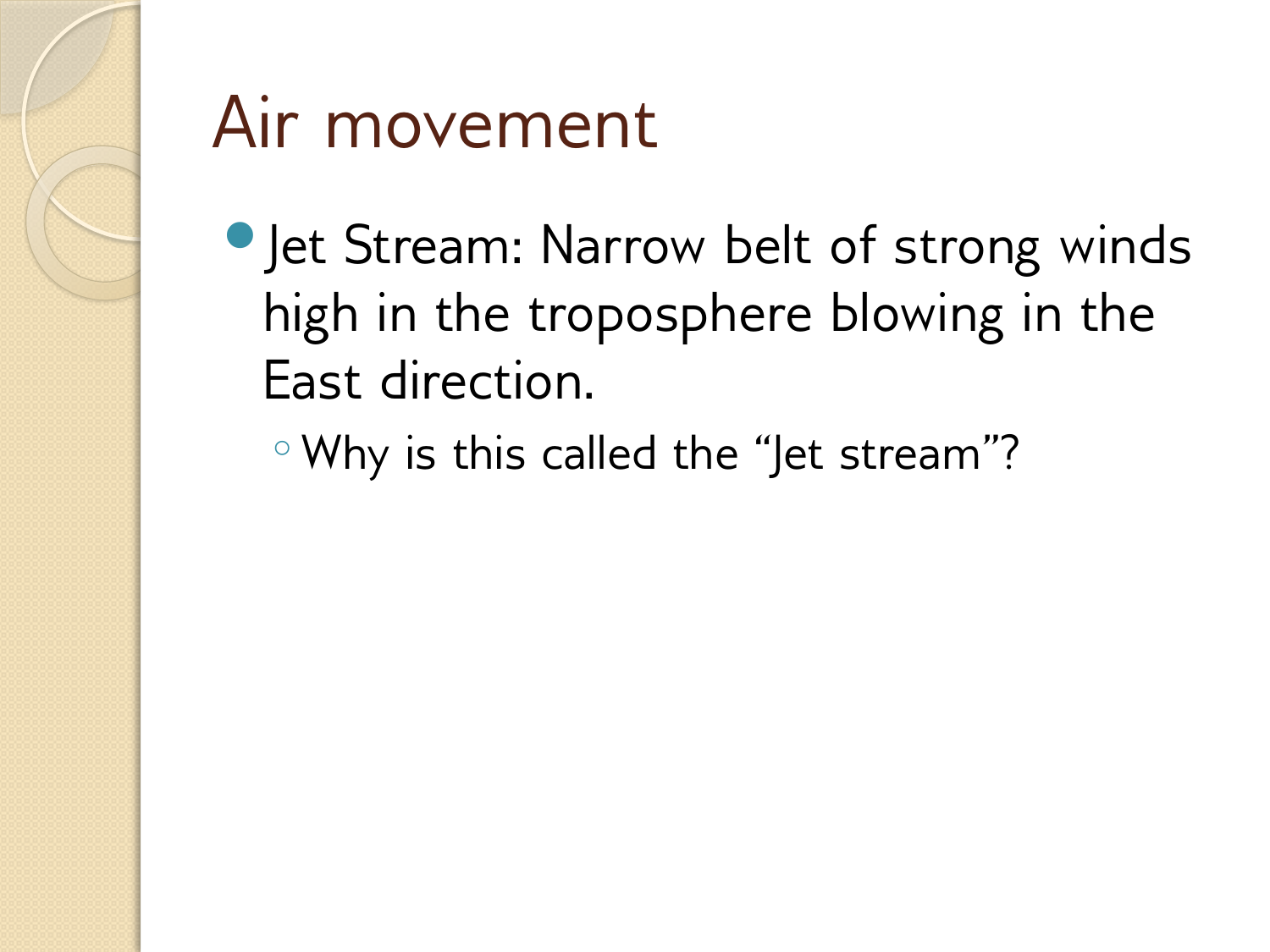

# Air movement
Jet Stream: Narrow belt of strong winds high in the troposphere blowing in the East direction.
Why is this called the “Jet stream”?